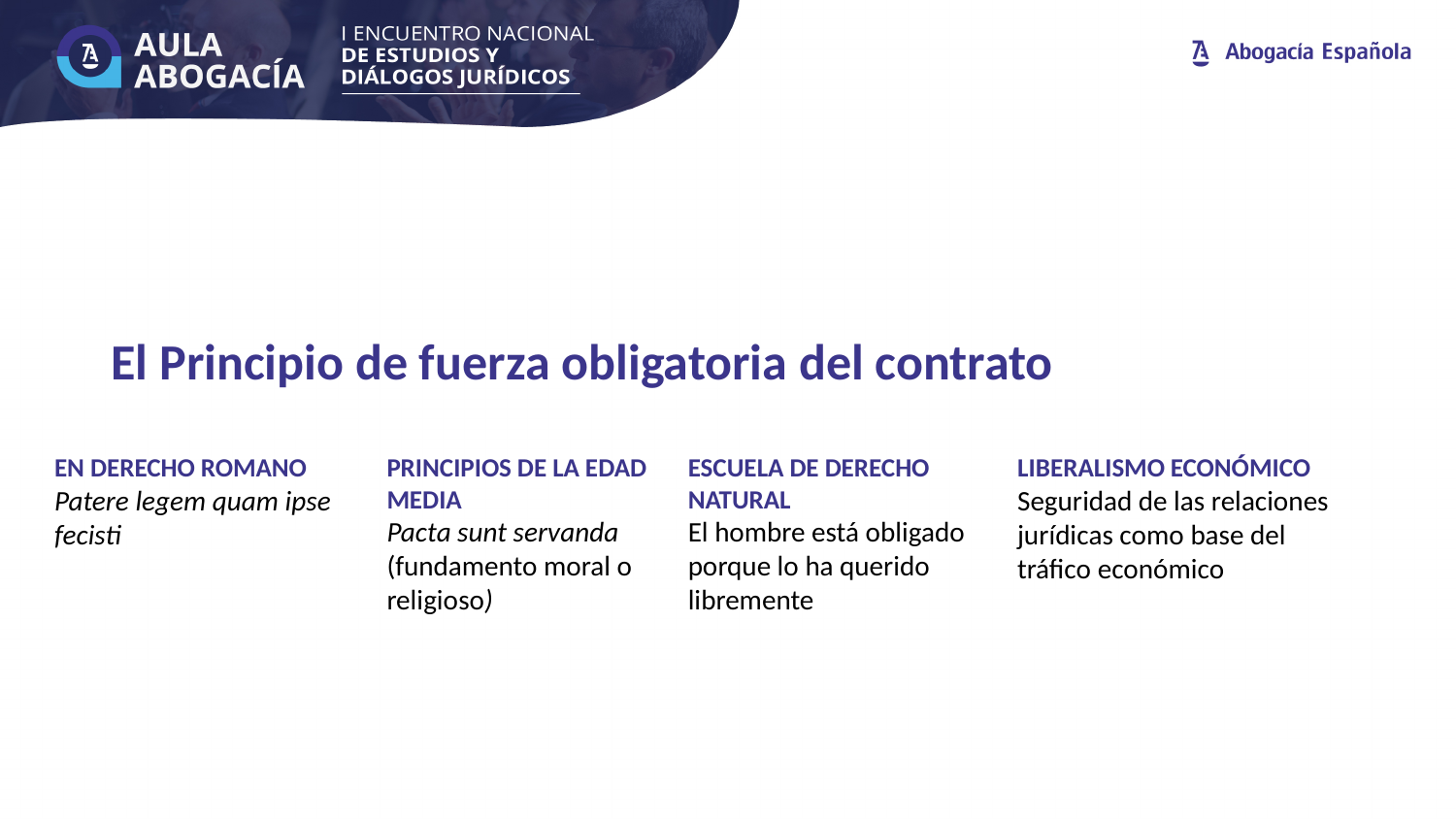

El Principio de fuerza obligatoria del contrato
EN DERECHO ROMANO
Patere legem quam ipse fecisti
PRINCIPIOS DE LA EDAD MEDIA
Pacta sunt servanda (fundamento moral o religioso)

ESCUELA DE DERECHO NATURAL
El hombre está obligado porque lo ha querido libremente

LIBERALISMO ECONÓMICO Seguridad de las relaciones jurídicas como base del tráfico económico